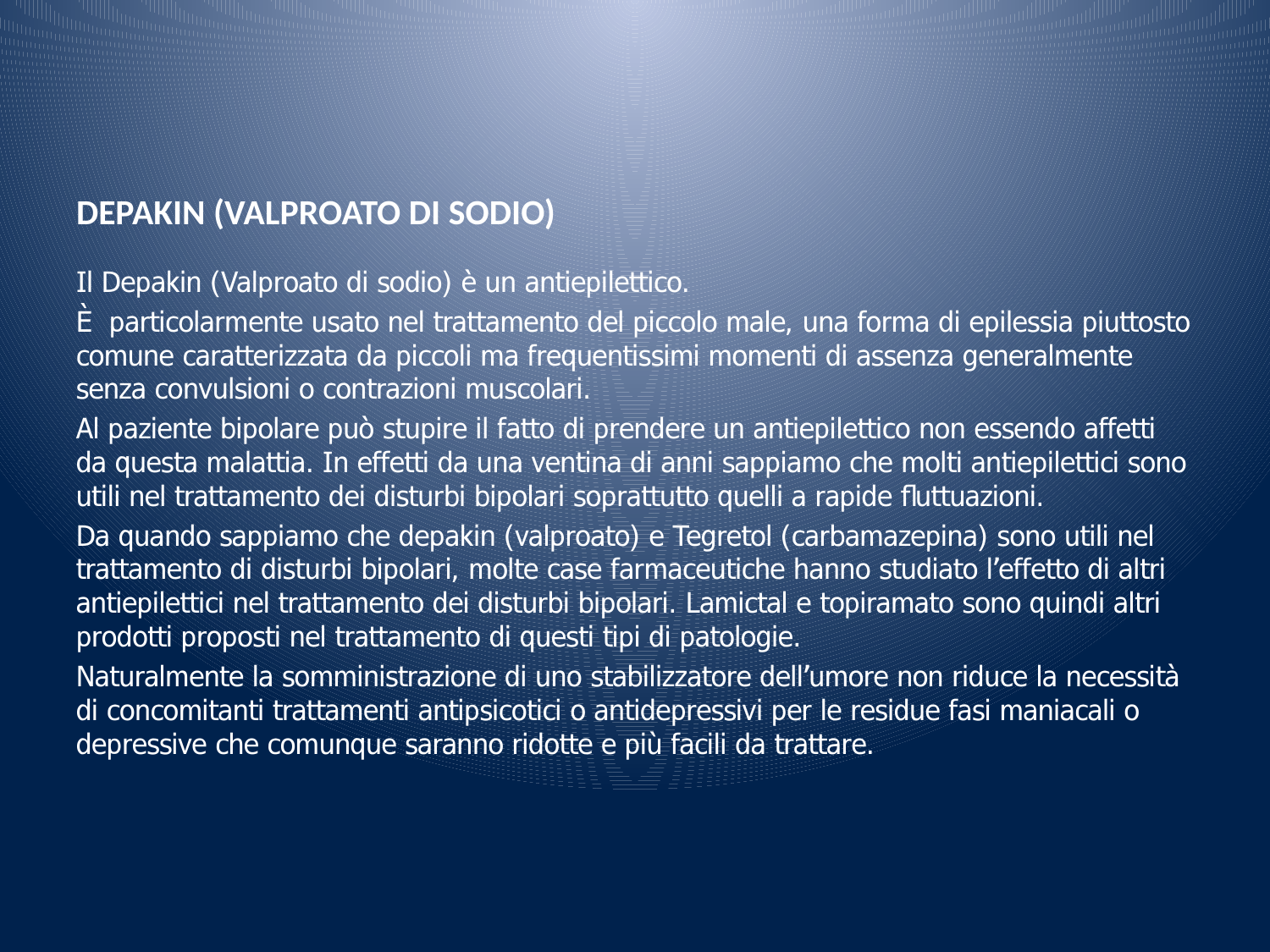

# DEPAKIN (VALPROATO DI SODIO)
Il Depakin (Valproato di sodio) è un antiepilettico.
È  particolarmente usato nel trattamento del piccolo male, una forma di epilessia piuttosto comune caratterizzata da piccoli ma frequentissimi momenti di assenza generalmente senza convulsioni o contrazioni muscolari.
Al paziente bipolare può stupire il fatto di prendere un antiepilettico non essendo affetti da questa malattia. In effetti da una ventina di anni sappiamo che molti antiepilettici sono utili nel trattamento dei disturbi bipolari soprattutto quelli a rapide fluttuazioni.
Da quando sappiamo che depakin (valproato) e Tegretol (carbamazepina) sono utili nel trattamento di disturbi bipolari, molte case farmaceutiche hanno studiato l’effetto di altri antiepilettici nel trattamento dei disturbi bipolari. Lamictal e topiramato sono quindi altri prodotti proposti nel trattamento di questi tipi di patologie.
Naturalmente la somministrazione di uno stabilizzatore dell’umore non riduce la necessità di concomitanti trattamenti antipsicotici o antidepressivi per le residue fasi maniacali o depressive che comunque saranno ridotte e più facili da trattare.